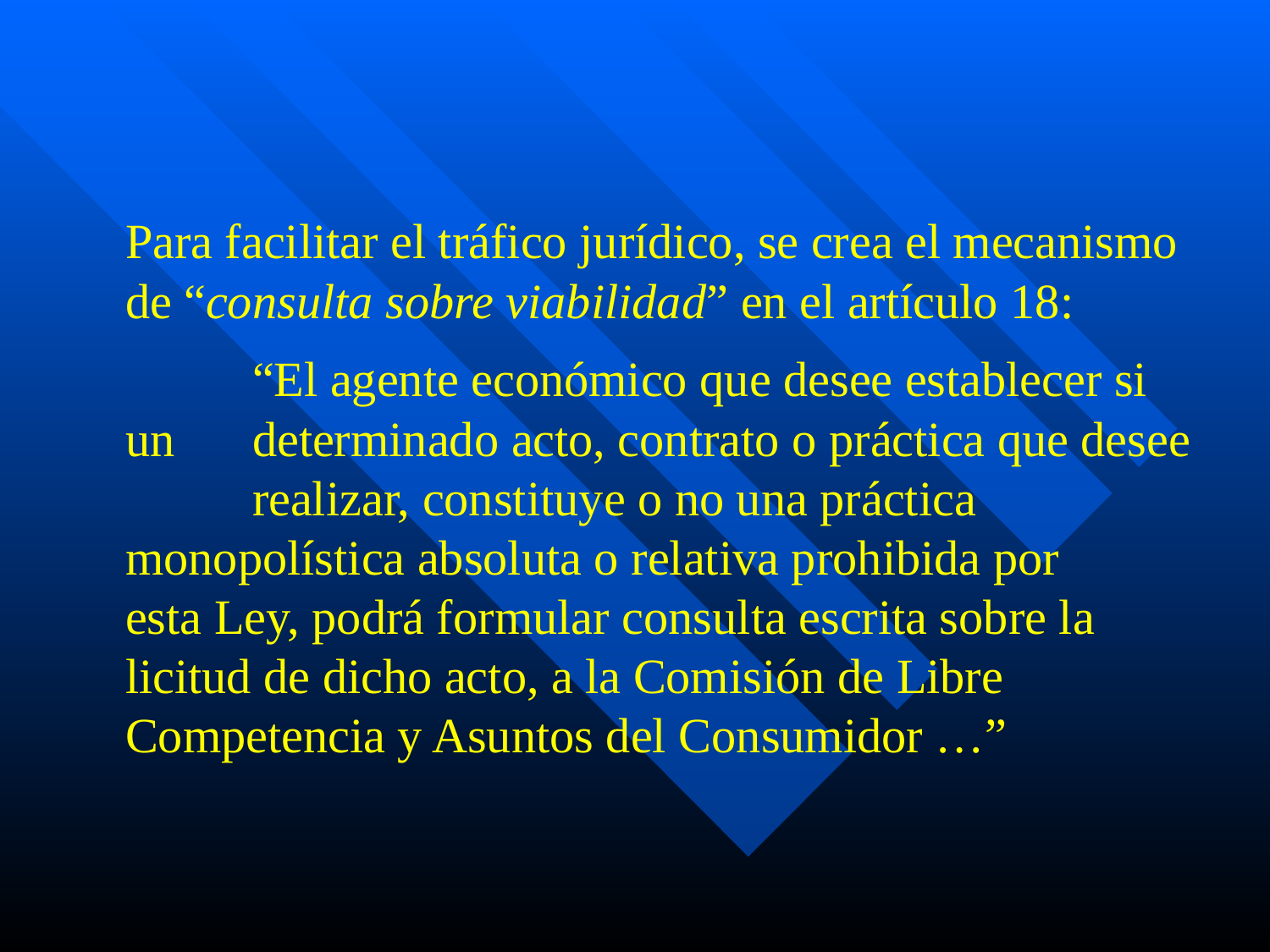

#

	Para facilitar el tráfico jurídico, se crea el mecanismo de “consulta sobre viabilidad” en el artículo 18:
		“El agente económico que desee establecer si un 	determinado acto, contrato o práctica que desee 	realizar, constituye o no una práctica 	monopolística absoluta o relativa prohibida por 	esta Ley, podrá formular consulta escrita sobre la 	licitud de dicho acto, a la Comisión de Libre 	Competencia y Asuntos del Consumidor …”